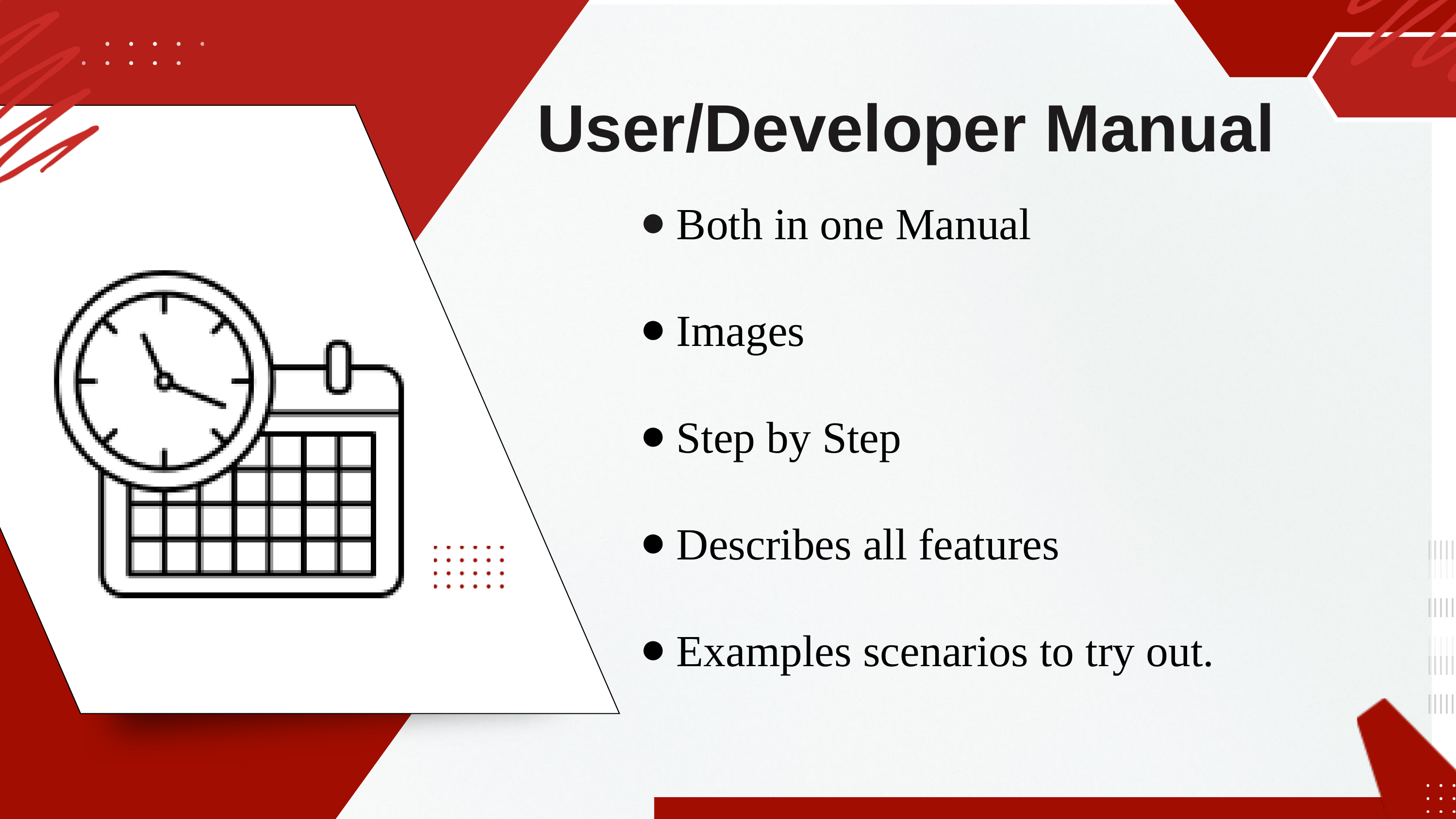

User/Developer Manual

Both in one Manual

Images

Step by Step

Describes all features

Examples scenarios to try out.